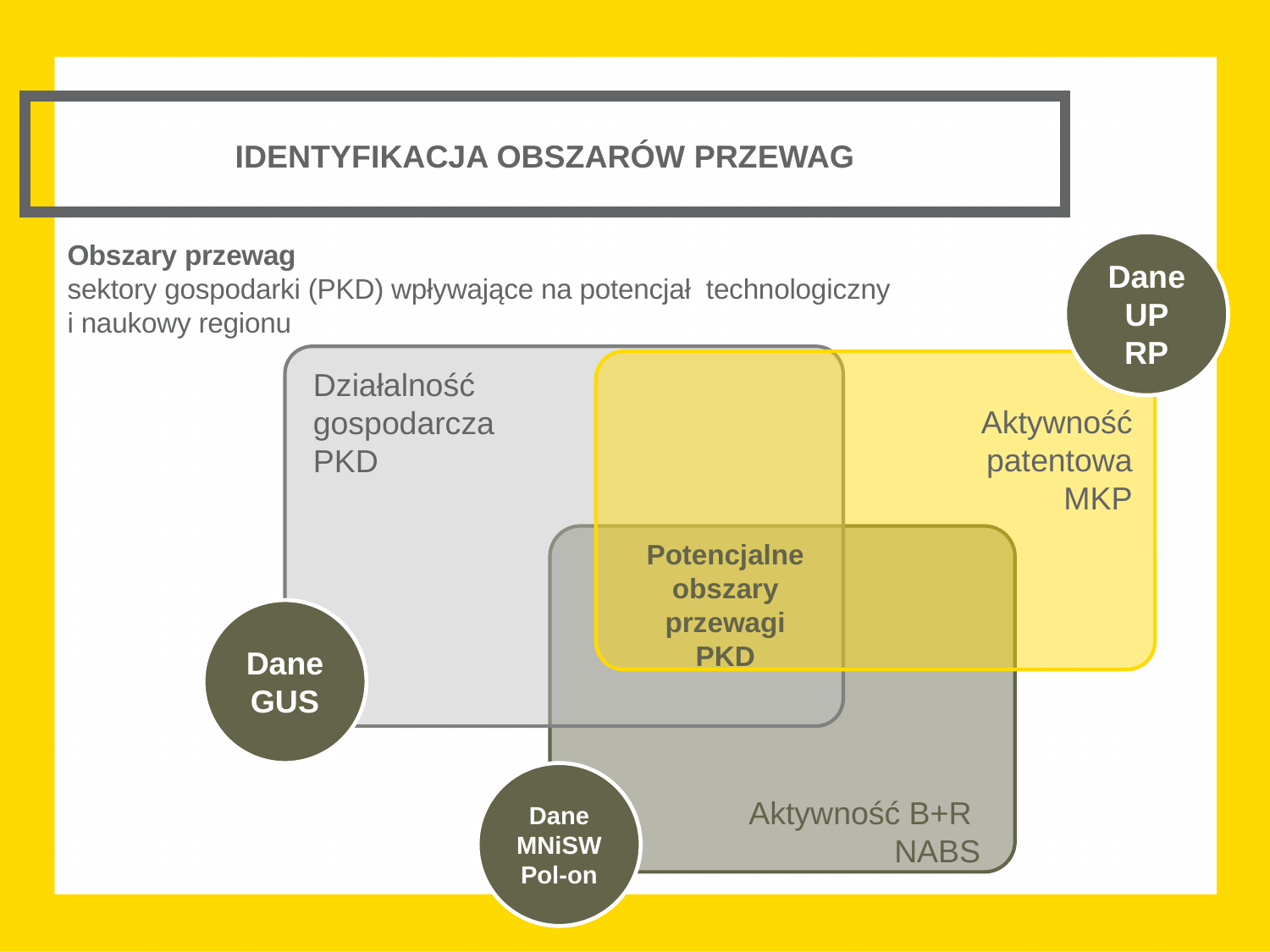

IDENTYFIKACJA OBSZARÓW PRZEWAG

Obszary przewag
sektory gospodarki (PKD) wpływające na potencjał  technologiczny
i naukowy regionu
Dane UP RP

Działalność gospodarcza
PKD
Aktywność patentowa
MKP

Potencjalne obszary przewagi
PKD
Dane GUS
Dane MNiSWPol-on
Aktywność B+R
NABS